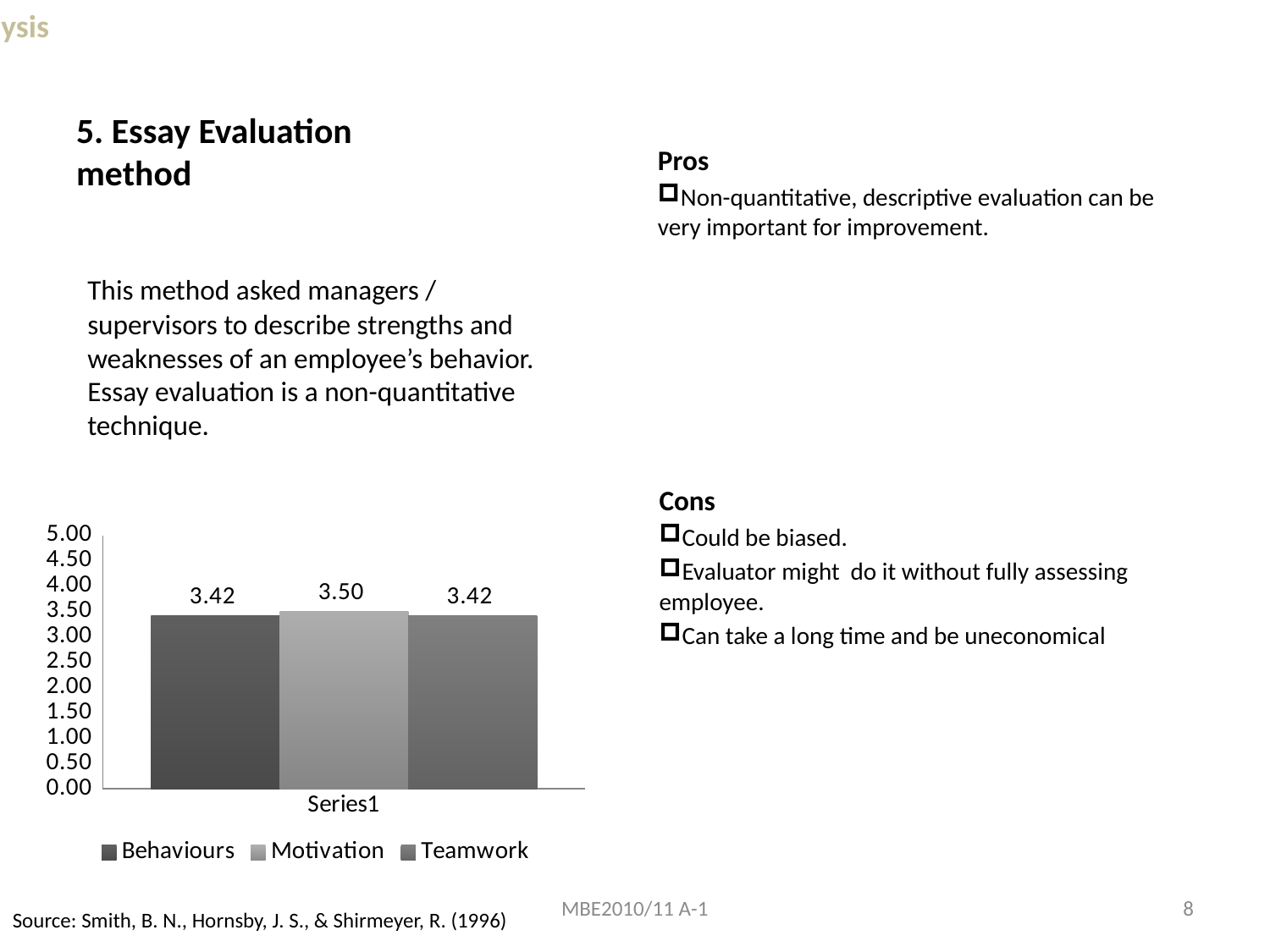

Analysis
# 5. Essay Evaluation method
Pros
Non-quantitative, descriptive evaluation can be very important for improvement.

This method asked managers / supervisors to describe strengths and weaknesses of an employee’s behavior. Essay evaluation is a non-quantitative technique.
Cons
Could be biased.
Evaluator might  do it without fully assessing employee.
Can take a long time and be uneconomical

### Chart

| Category | Behaviours | Motivation | Teamwork |
|---|---|---|---|
|  | 3.4166666666666643 | 3.5 | 3.4166666666666643 |
MBE2010/11 A-1
8
Source: Smith, B. N., Hornsby, J. S., & Shirmeyer, R. (1996)